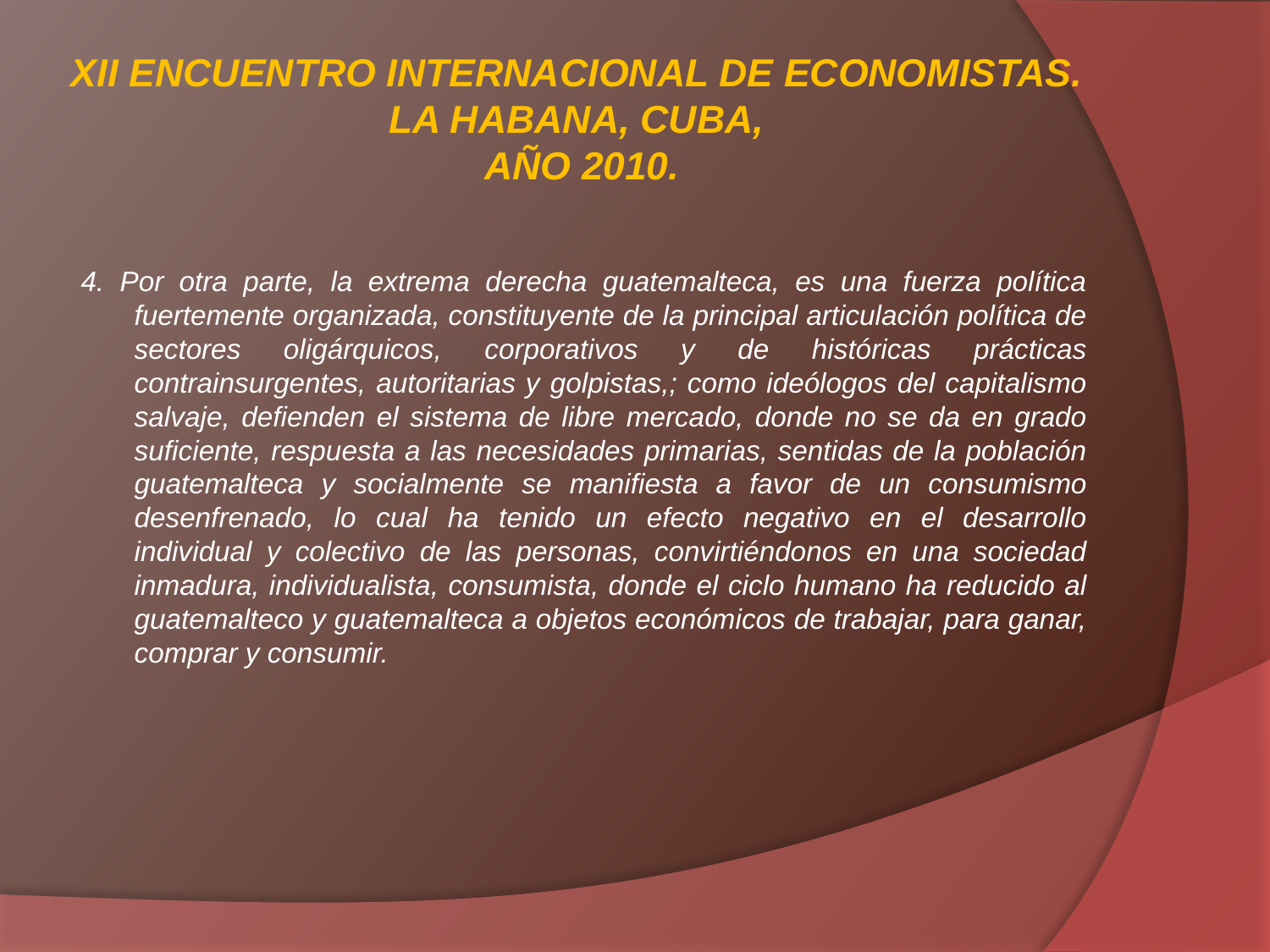

# XII ENCUENTRO INTERNACIONAL DE ECONOMISTAS. LA HABANA, CUBA, AÑO 2010.

4. Por otra parte, la extrema derecha guatemalteca, es una fuerza política fuertemente organizada, constituyente de la principal articulación política de sectores oligárquicos, corporativos y de históricas prácticas contrainsurgentes, autoritarias y golpistas,; como ideólogos del capitalismo salvaje, defienden el sistema de libre mercado, donde no se da en grado suficiente, respuesta a las necesidades primarias, sentidas de la población guatemalteca y socialmente se manifiesta a favor de un consumismo desenfrenado, lo cual ha tenido un efecto negativo en el desarrollo individual y colectivo de las personas, convirtiéndonos en una sociedad inmadura, individualista, consumista, donde el ciclo humano ha reducido al guatemalteco y guatemalteca a objetos económicos de trabajar, para ganar, comprar y consumir.